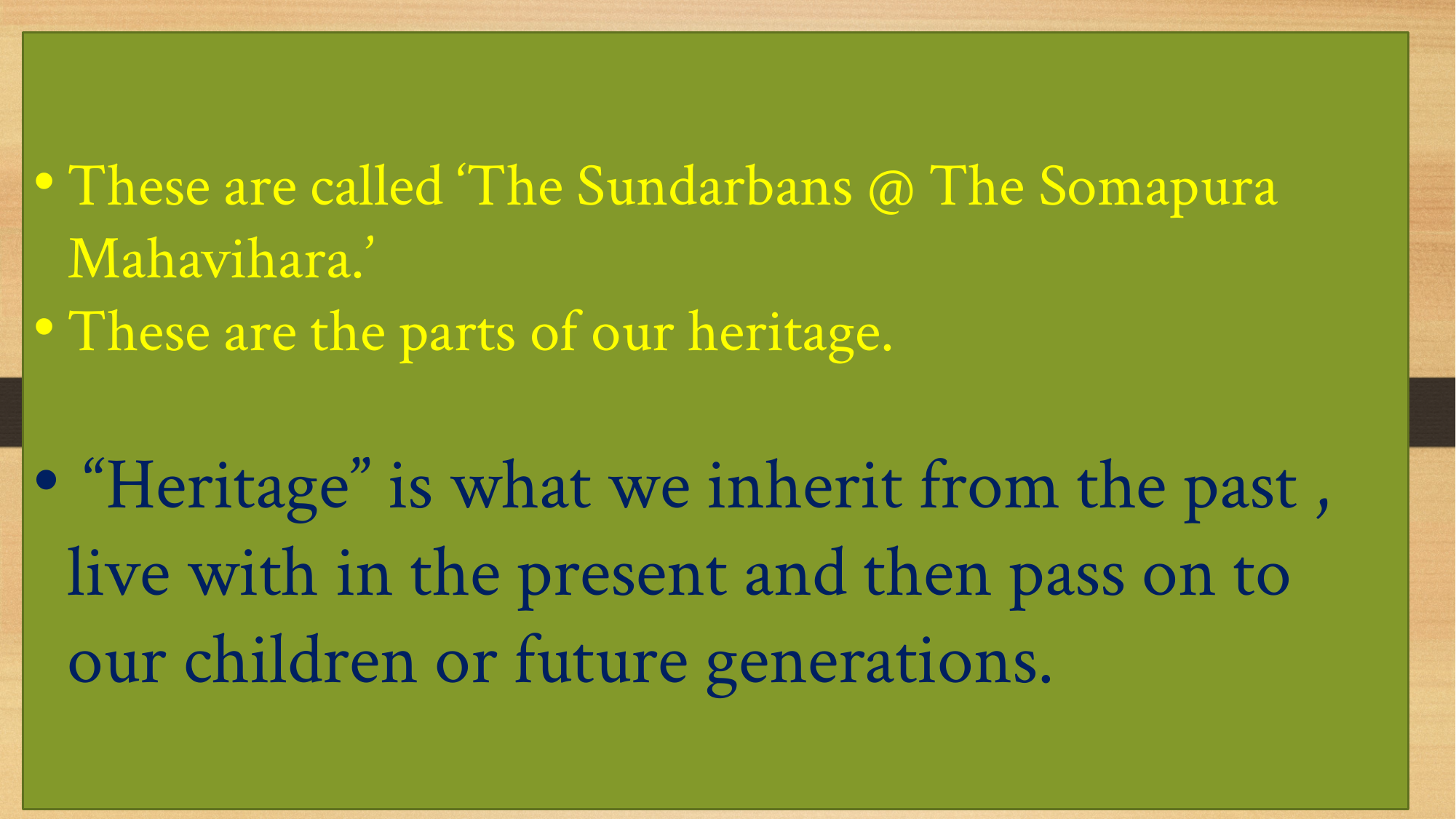

These are called ‘The Sundarbans @ The Somapura Mahavihara.’
These are the parts of our heritage.

 “Heritage” is what we inherit from the past , live with in the present and then pass on to our children or future generations.